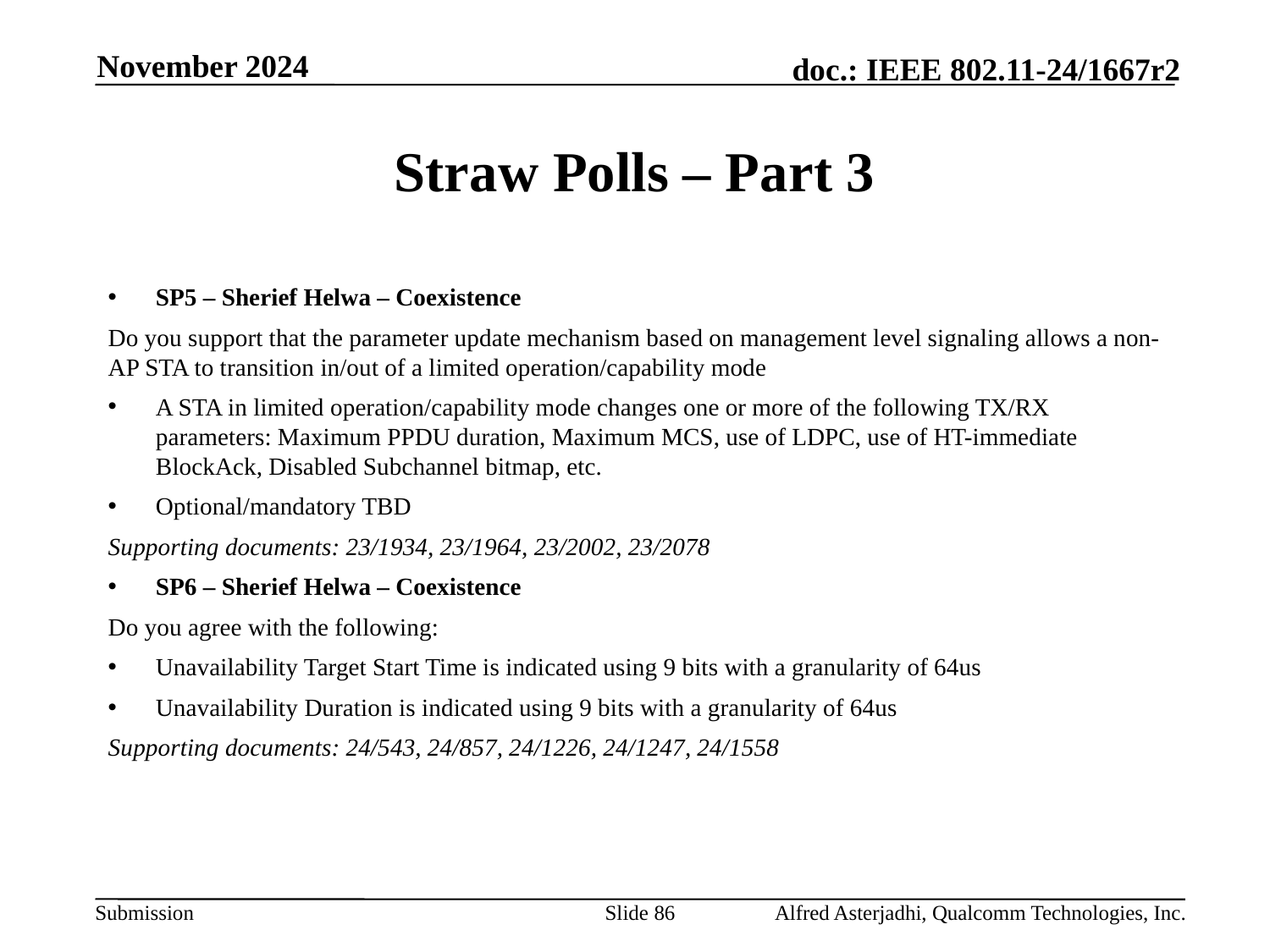

November 2024
# Straw Polls – Part 3
SP5 – Sherief Helwa – Coexistence
Do you support that the parameter update mechanism based on management level signaling allows a non-AP STA to transition in/out of a limited operation/capability mode
A STA in limited operation/capability mode changes one or more of the following TX/RX parameters: Maximum PPDU duration, Maximum MCS, use of LDPC, use of HT-immediate BlockAck, Disabled Subchannel bitmap, etc.
Optional/mandatory TBD
Supporting documents: 23/1934, 23/1964, 23/2002, 23/2078
SP6 – Sherief Helwa – Coexistence
Do you agree with the following:
Unavailability Target Start Time is indicated using 9 bits with a granularity of 64us
Unavailability Duration is indicated using 9 bits with a granularity of 64us
Supporting documents: 24/543, 24/857, 24/1226, 24/1247, 24/1558
Slide 86
Alfred Asterjadhi, Qualcomm Technologies, Inc.